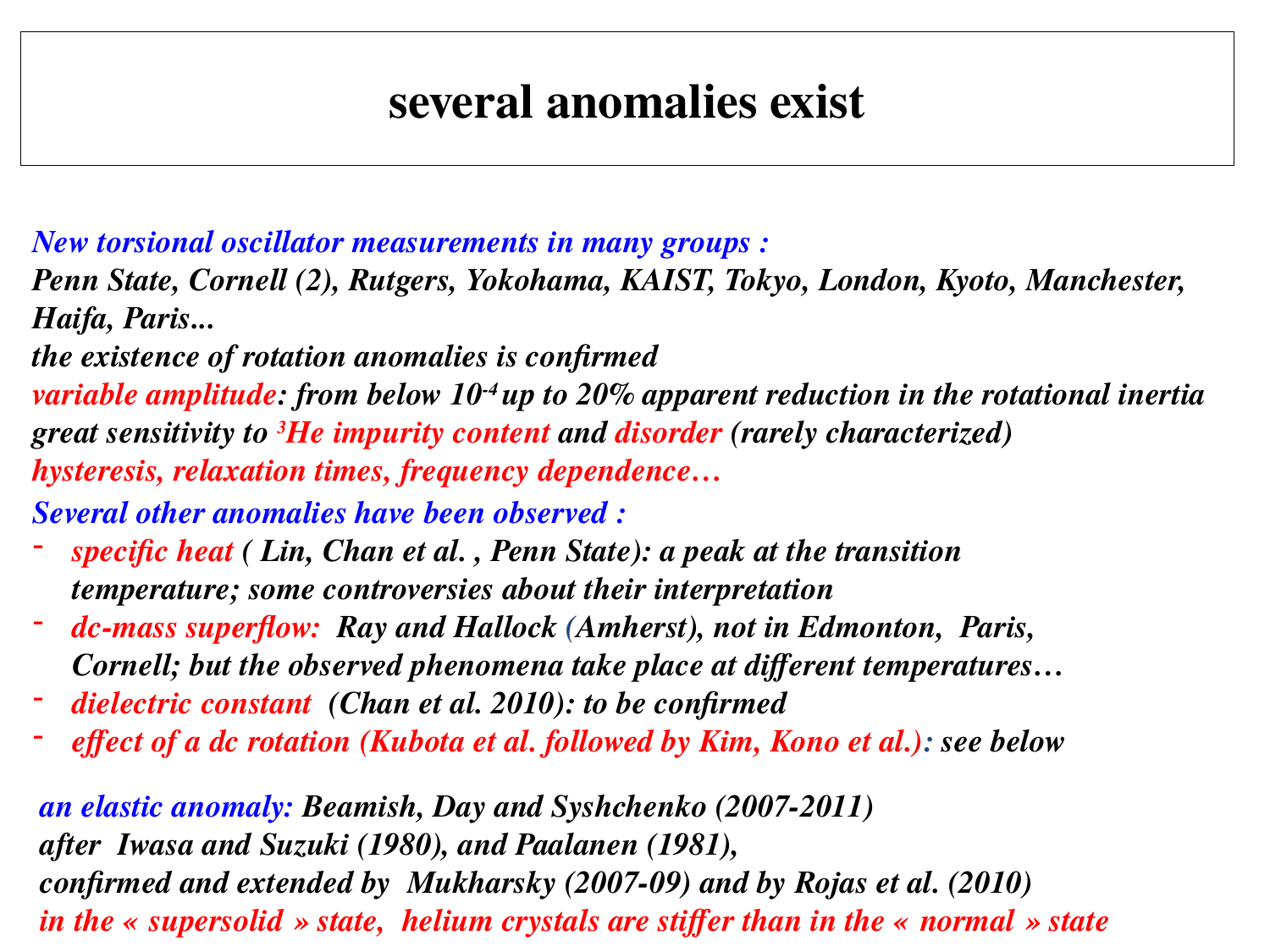

# several anomalies exist
New torsional oscillator measurements in many groups :
Penn State, Cornell (2), Rutgers, Yokohama, KAIST, Tokyo, London, Kyoto, Manchester, Haifa, Paris...
the existence of rotation anomalies is confirmed
variable amplitude: from below 10-4 up to 20% apparent reduction in the rotational inertia
great sensitivity to 3He impurity content and disorder (rarely characterized)
hysteresis, relaxation times, frequency dependence…
Several other anomalies have been observed :
specific heat ( Lin, Chan et al. , Penn State): a peak at the transition 	temperature; some controversies about their interpretation
dc-mass superflow:  Ray and Hallock (Amherst), not in Edmonton,  Paris, Cornell; but the observed phenomena take place at different temperatures…
dielectric constant  (Chan et al. 2010): to be confirmed
effect of a dc rotation (Kubota et al. followed by Kim, Kono et al.): see below
an elastic anomaly: Beamish, Day and Syshchenko (2007-2011)
after  Iwasa and Suzuki (1980), and Paalanen (1981),
confirmed and extended by  Mukharsky (2007-09) and by Rojas et al. (2010)
in the « supersolid » state,  helium crystals are stiffer than in the « normal » state